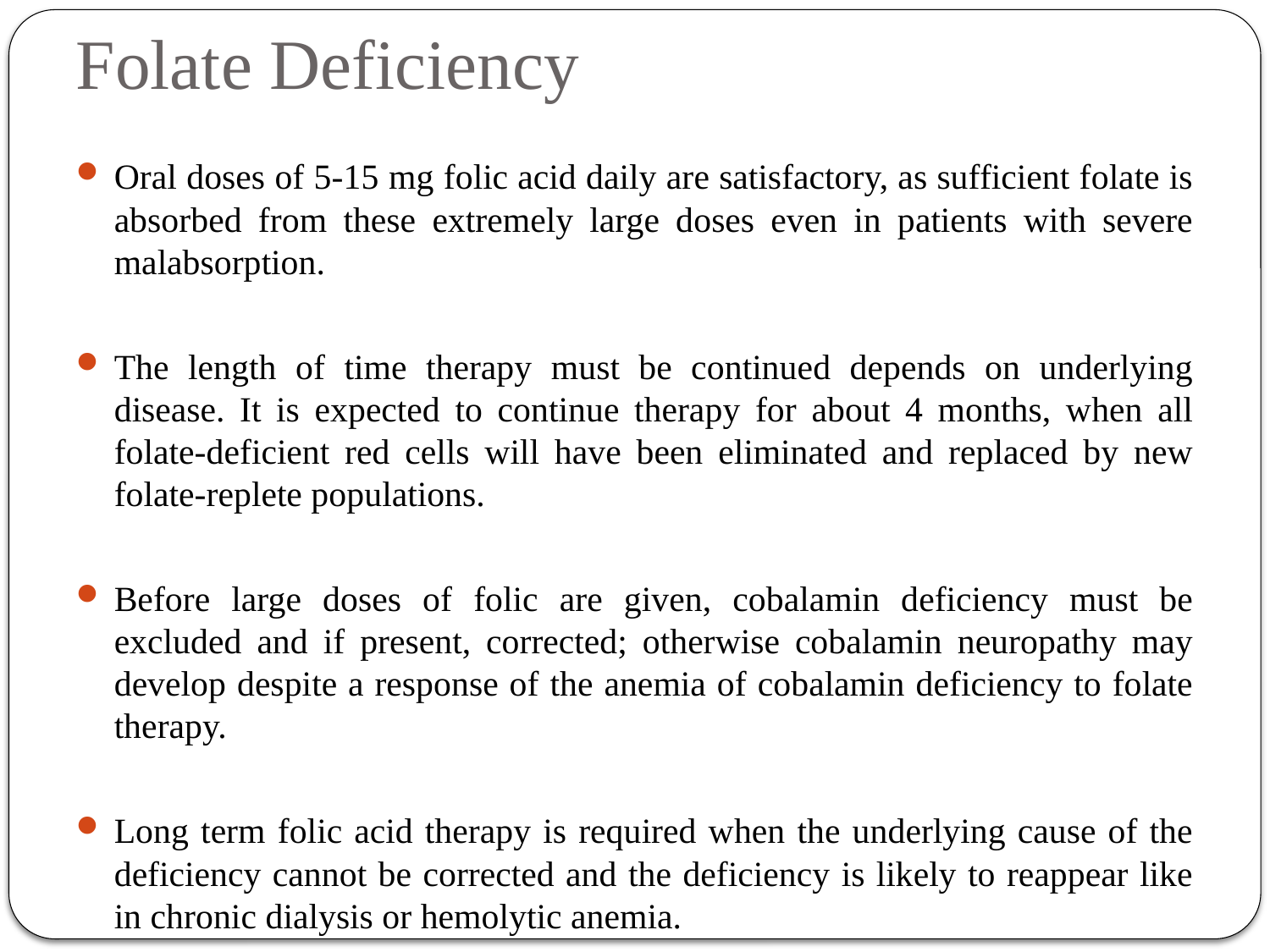

# Folate Deficiency
Oral doses of 5-15 mg folic acid daily are satisfactory, as sufficient folate is absorbed from these extremely large doses even in patients with severe malabsorption.

The length of time therapy must be continued depends on underlying disease. It is expected to continue therapy for about 4 months, when all folate-deficient red cells will have been eliminated and replaced by new folate-replete populations.

Before large doses of folic are given, cobalamin deficiency must be excluded and if present, corrected; otherwise cobalamin neuropathy may develop despite a response of the anemia of cobalamin deficiency to folate therapy.

Long term folic acid therapy is required when the underlying cause of the deficiency cannot be corrected and the deficiency is likely to reappear like in chronic dialysis or hemolytic anemia.